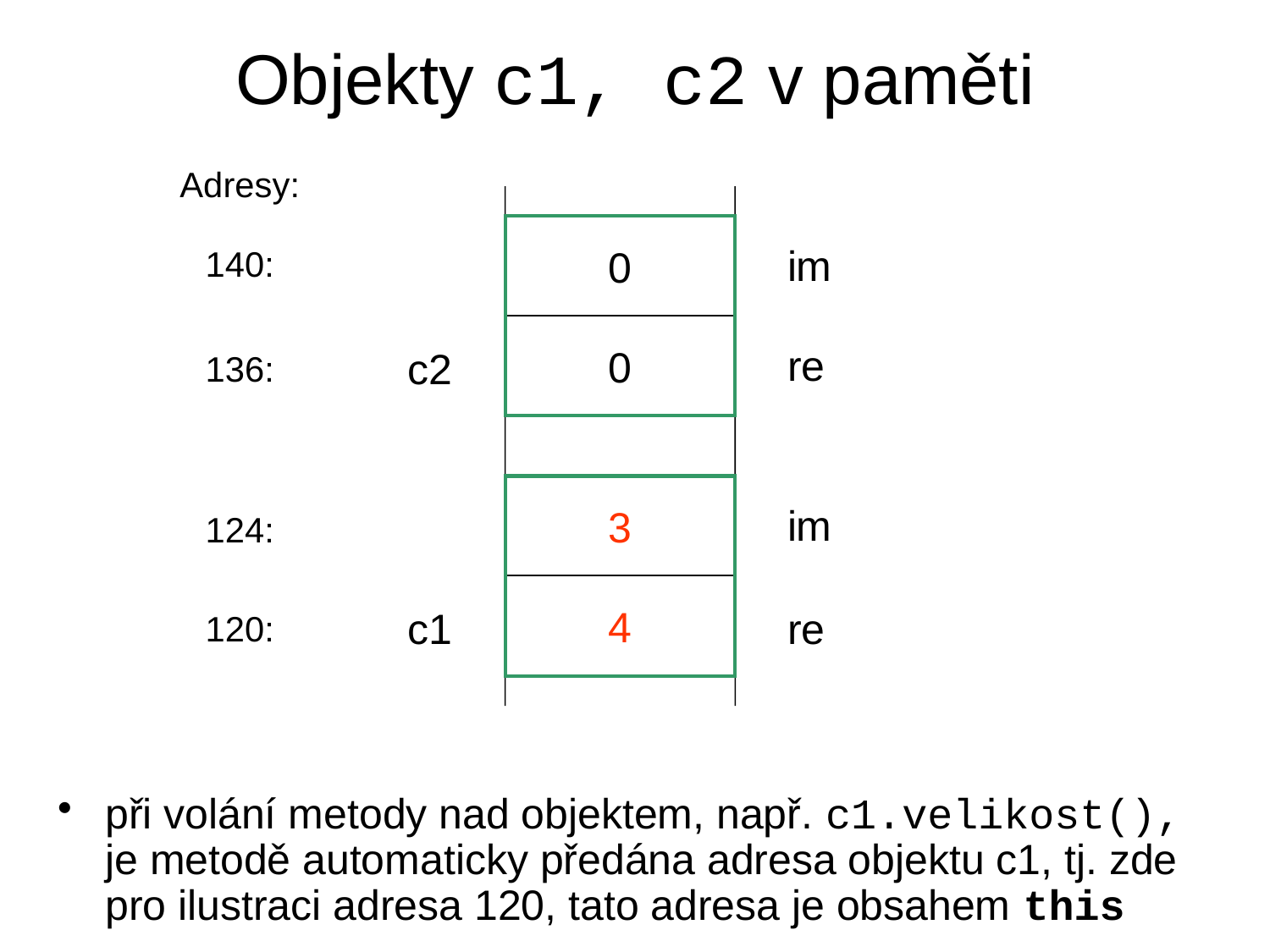

# Objekty c1, c2 v paměti
Adresy:

0

im
140:
0
re
c2
136:
3

im
124:
4
c1
re
120:
při volání metody nad objektem, např. c1.velikost(), je metodě automaticky předána adresa objektu c1, tj. zde pro ilustraci adresa 120, tato adresa je obsahem this